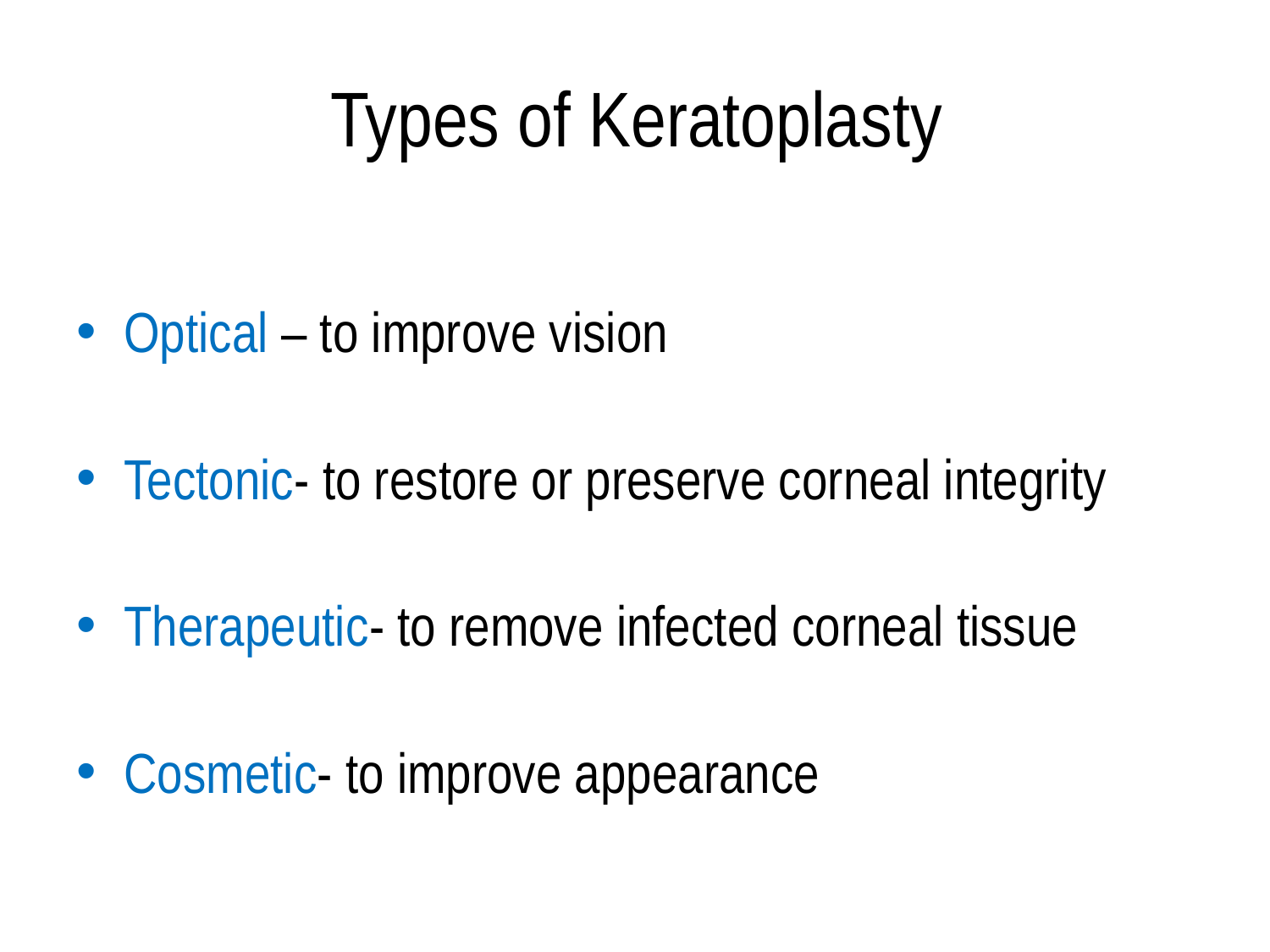

# Types of Keratoplasty
Optical – to improve vision
Tectonic- to restore or preserve corneal integrity
Therapeutic- to remove infected corneal tissue
Cosmetic- to improve appearance